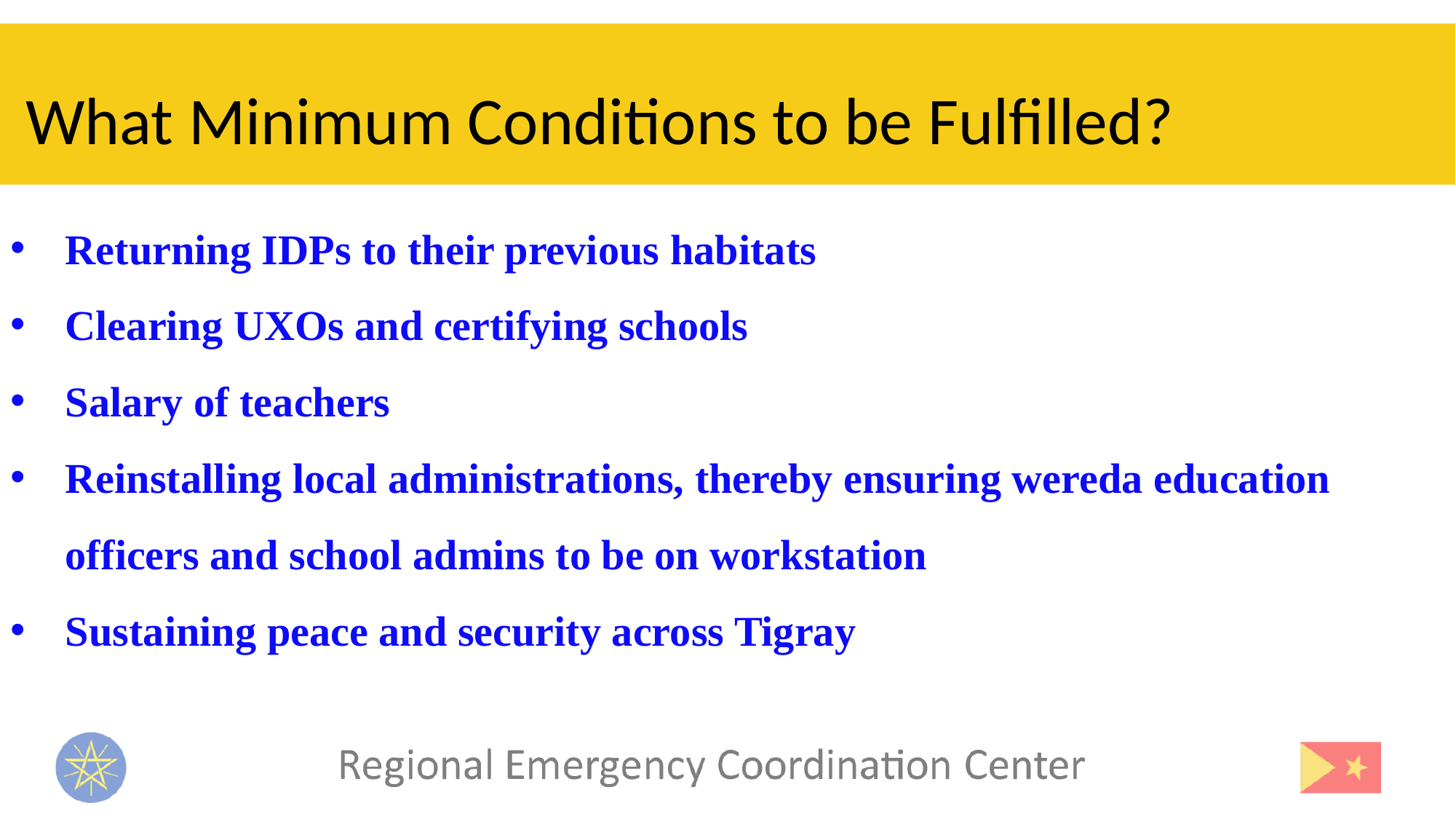

# What Minimum Conditions to be Fulfilled?
Returning IDPs to their previous habitats
Clearing UXOs and certifying schools
Salary of teachers
Reinstalling local administrations, thereby ensuring wereda education officers and school admins to be on workstation
Sustaining peace and security across Tigray